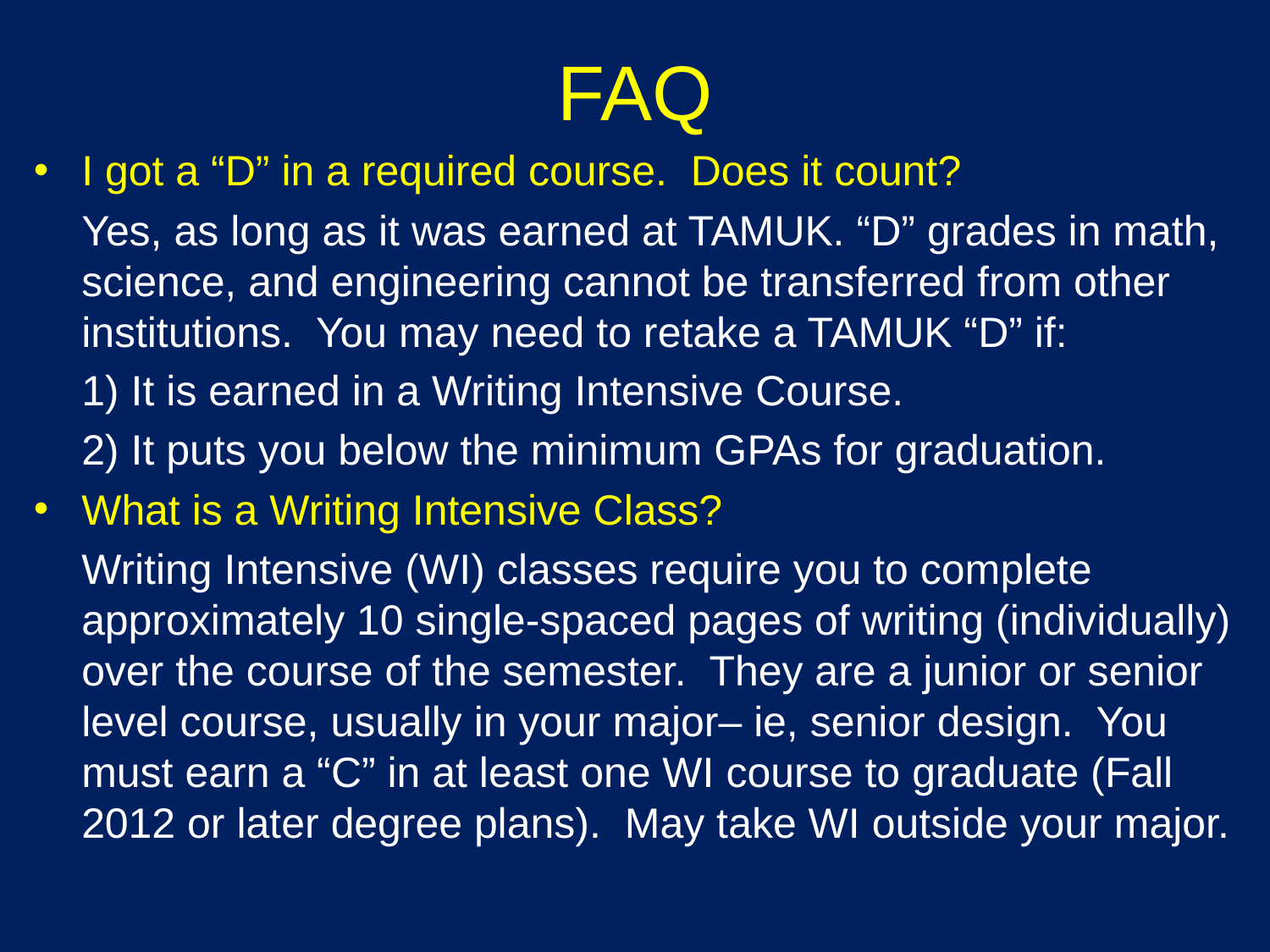

# FAQ
I got a “D” in a required course.  Does it count?
	Yes, as long as it was earned at TAMUK. “D” grades in math, science, and engineering cannot be transferred from other institutions.  You may need to retake a TAMUK “D” if:
	1) It is earned in a Writing Intensive Course.
	2) It puts you below the minimum GPAs for graduation.
What is a Writing Intensive Class?
	Writing Intensive (WI) classes require you to complete approximately 10 single-spaced pages of writing (individually) over the course of the semester.  They are a junior or senior level course, usually in your major– ie, senior design.  You must earn a “C” in at least one WI course to graduate (Fall 2012 or later degree plans).  May take WI outside your major.